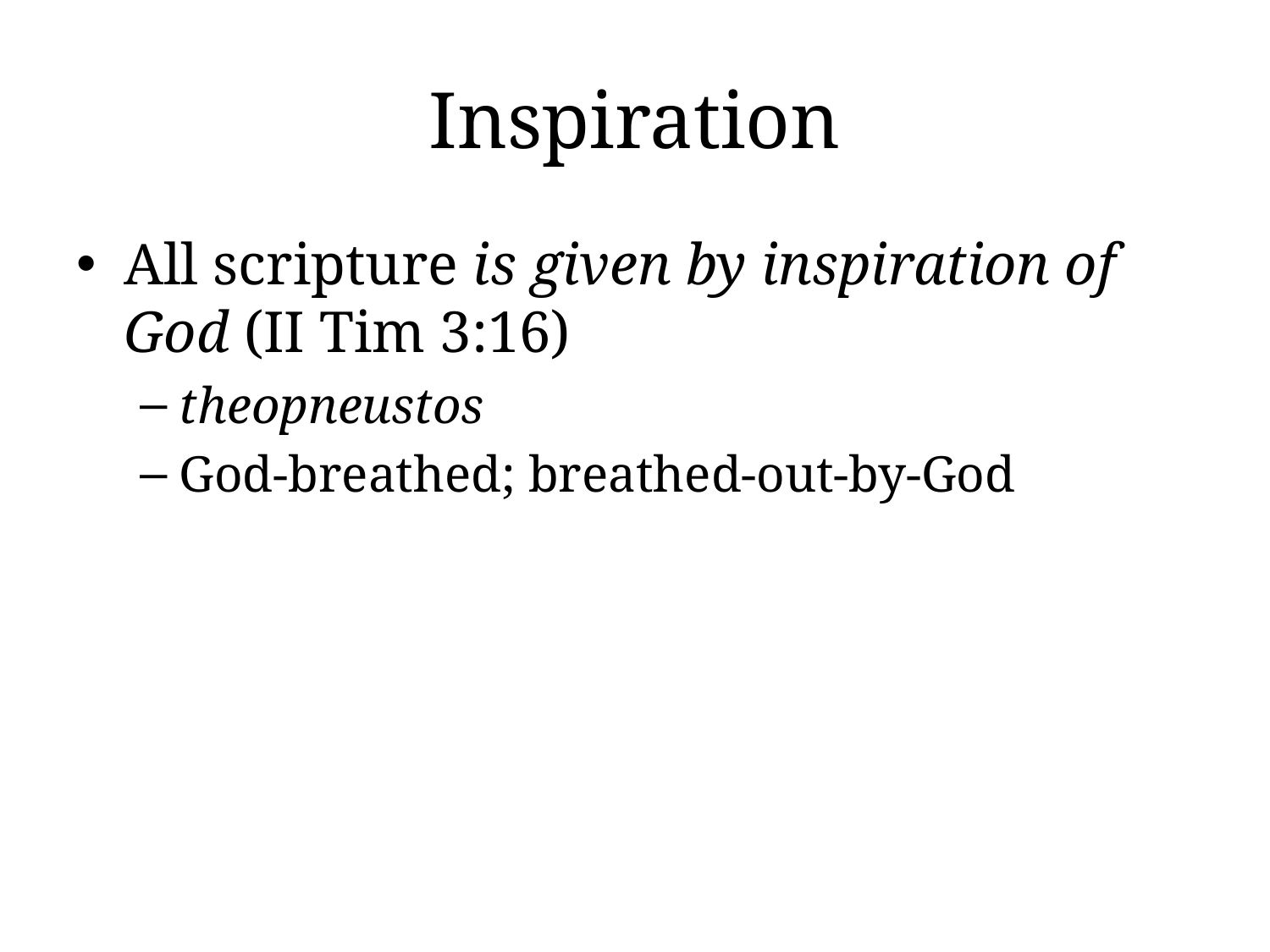

# Inspiration
All scripture is given by inspiration of God (II Tim 3:16)
theopneustos
God-breathed; breathed-out-by-God